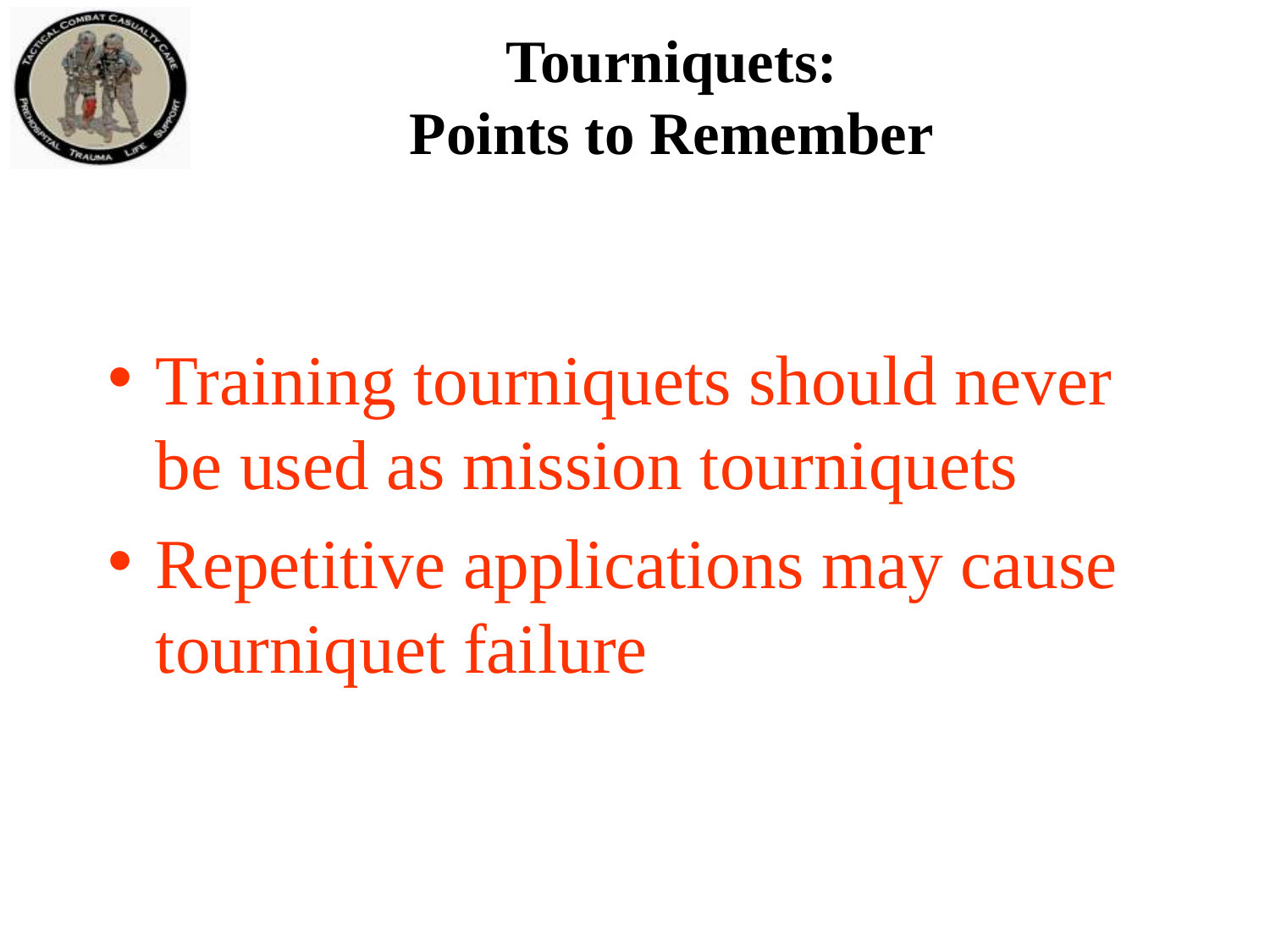

Tourniquets:
Points to Remember
Training tourniquets should never be used as mission tourniquets
Repetitive applications may cause tourniquet failure